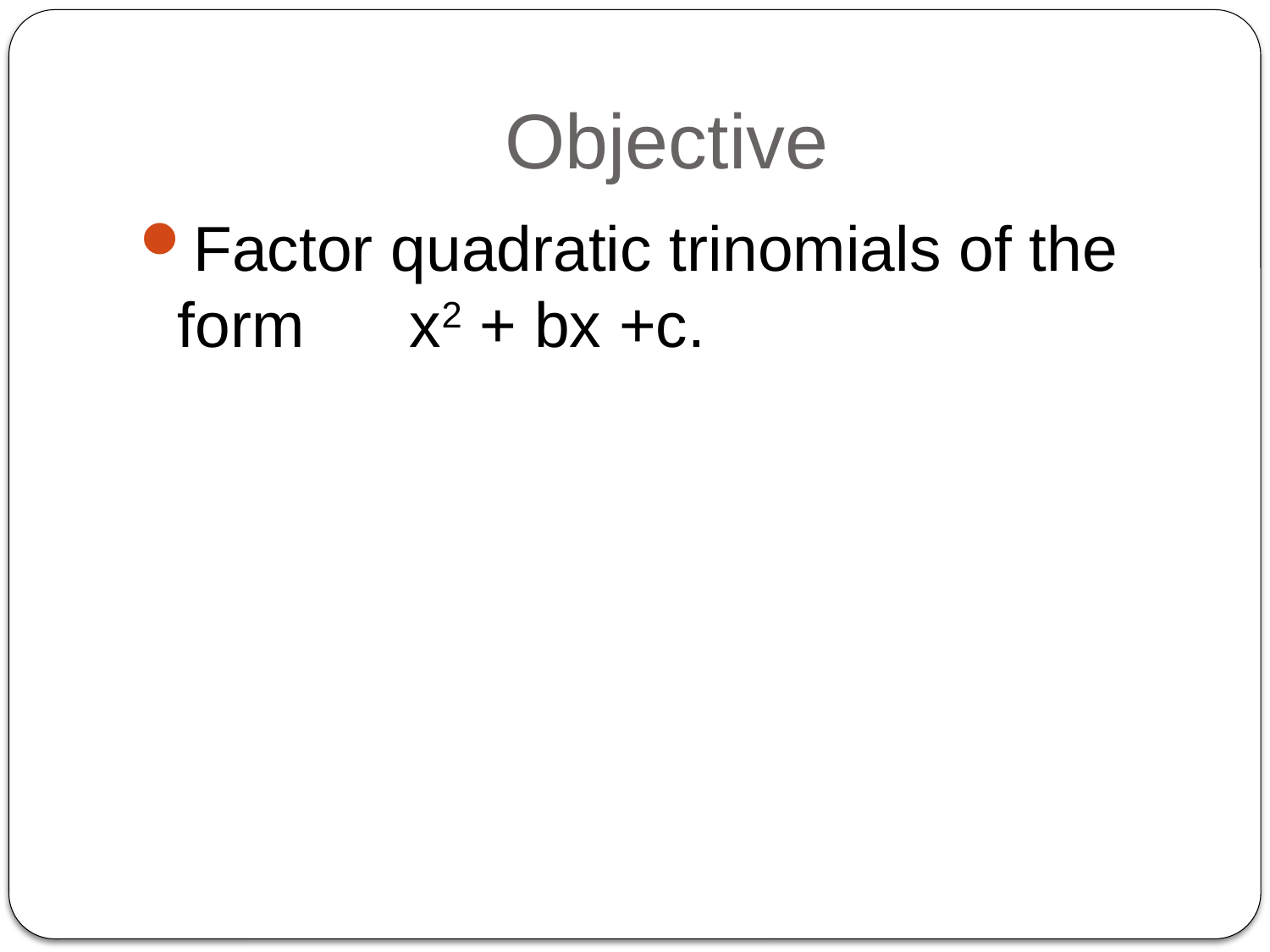

# Objective
Factor quadratic trinomials of the form      x2 + bx +c.